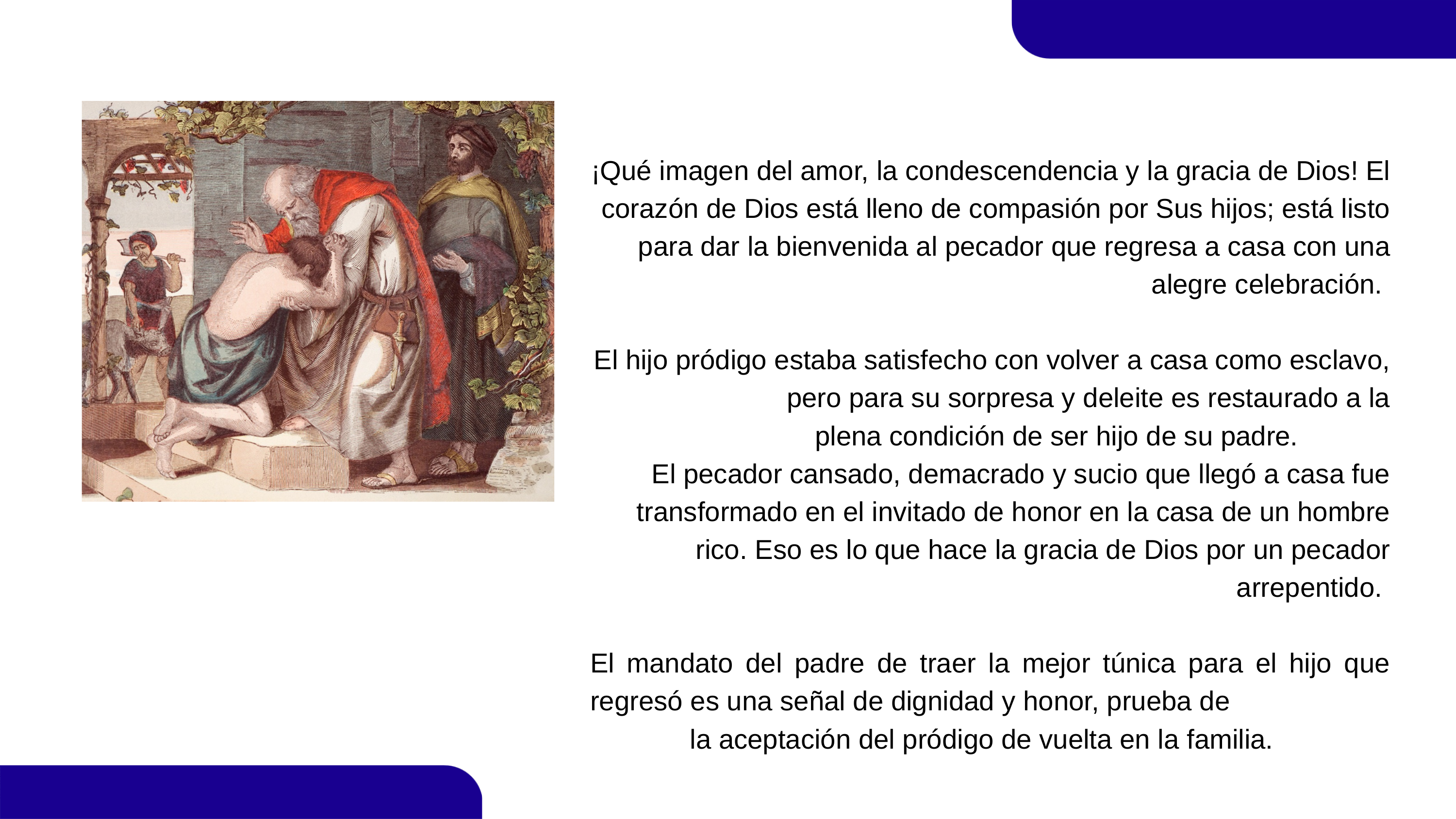

¡Qué imagen del amor, la condescendencia y la gracia de Dios! El corazón de Dios está lleno de compasión por Sus hijos; está listo para dar la bienvenida al pecador que regresa a casa con una alegre celebración.
El hijo pródigo estaba satisfecho con volver a casa como esclavo, pero para su sorpresa y deleite es restaurado a la
plena condición de ser hijo de su padre.
El pecador cansado, demacrado y sucio que llegó a casa fue transformado en el invitado de honor en la casa de un hombre rico. Eso es lo que hace la gracia de Dios por un pecador arrepentido.
El mandato del padre de traer la mejor túnica para el hijo que regresó es una señal de dignidad y honor, prueba de
la aceptación del pródigo de vuelta en la familia.